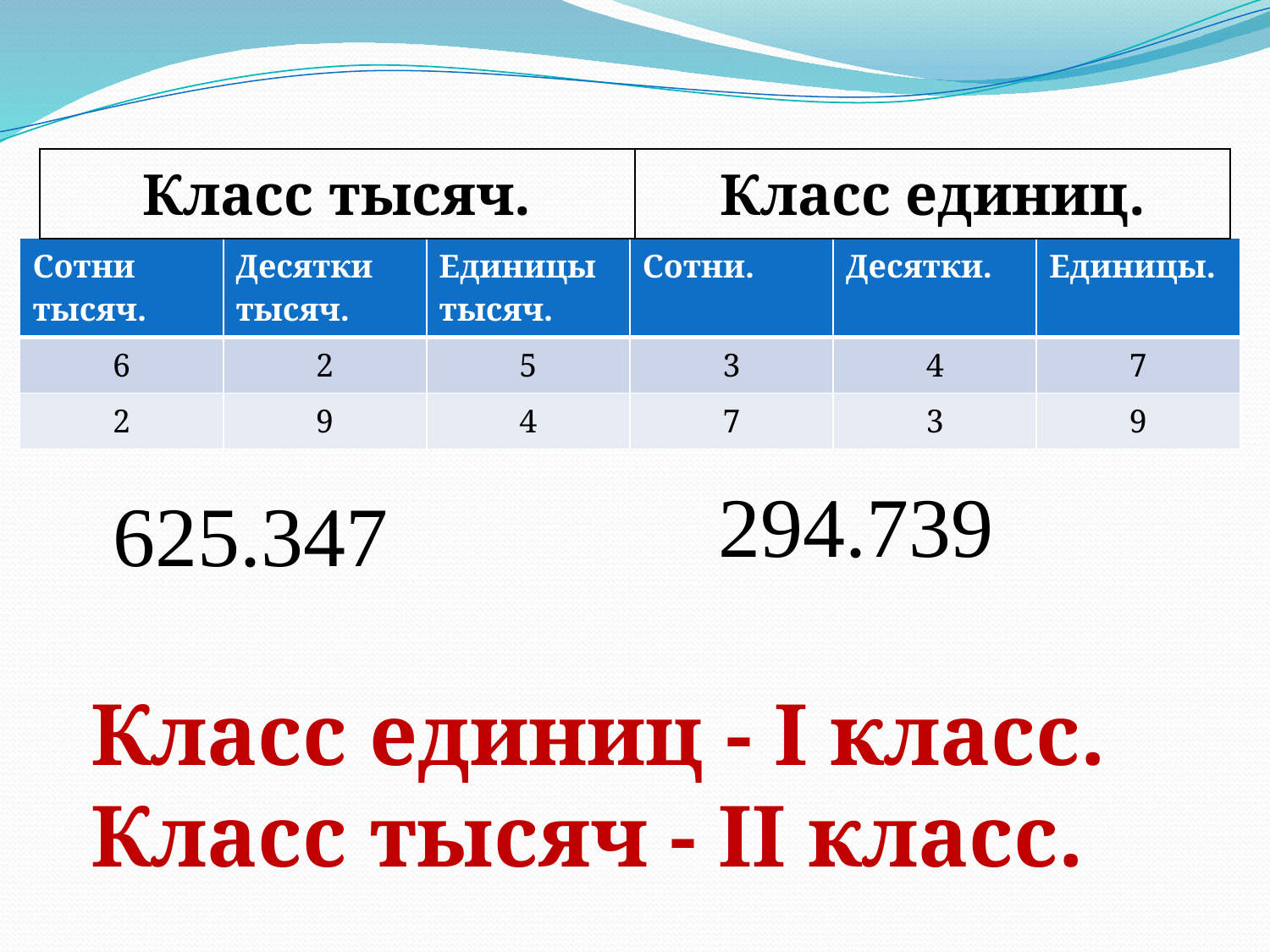

| Класс тысяч. | Класс единиц. |
| --- | --- |
| Сотни тысяч. | Десятки тысяч. | Единицы тысяч. | Сотни. | Десятки. | Единицы. |
| --- | --- | --- | --- | --- | --- |
| 6 | 2 | 5 | 3 | 4 | 7 |
| 2 | 9 | 4 | 7 | 3 | 9 |
294.739
625.347
Класс единиц - I класс.
Класс тысяч - II класс.